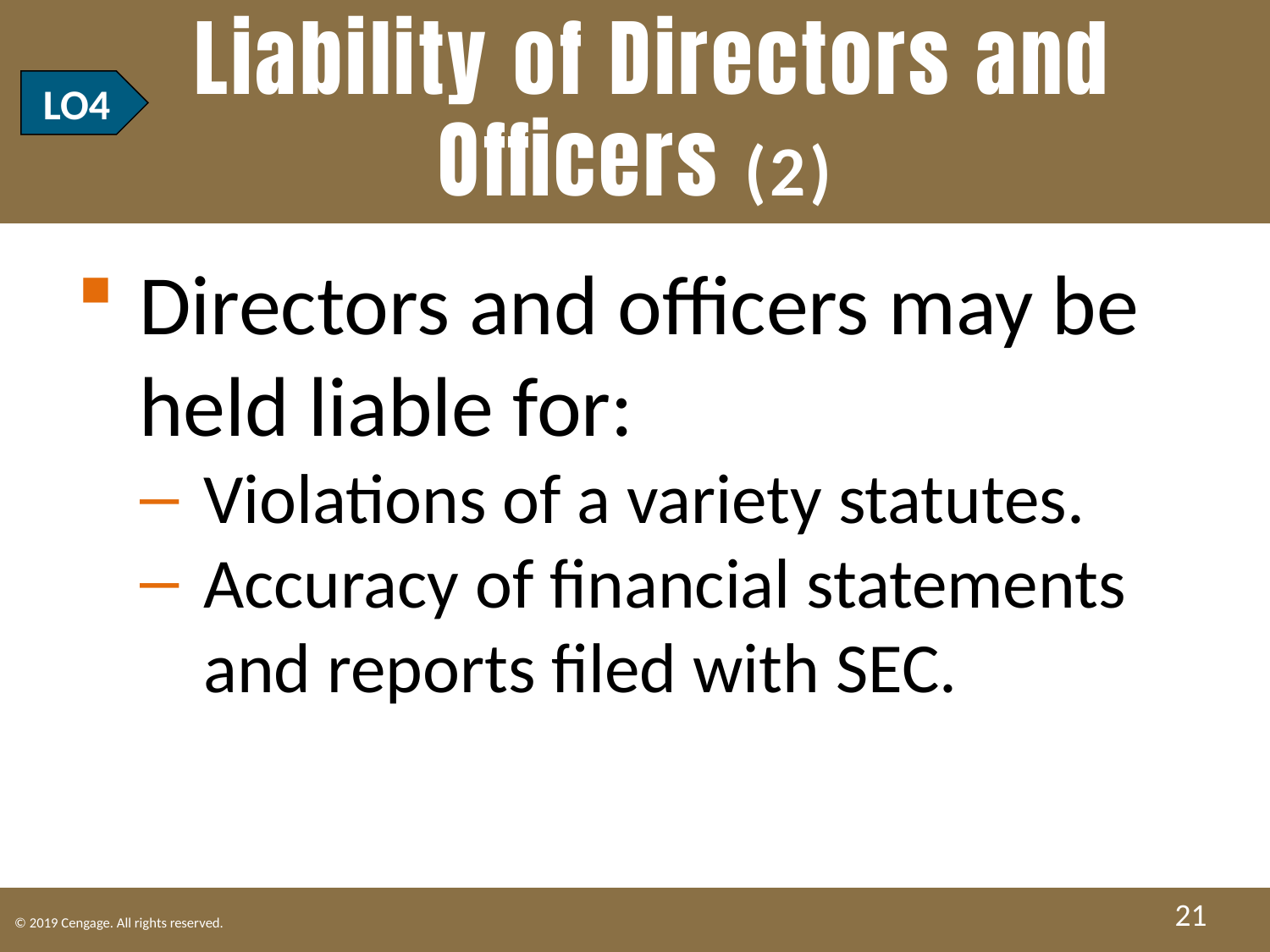

# LO4 Liability of Directors and Officers (2)
LO4
Directors and officers may be held liable for:
Violations of a variety statutes.
Accuracy of financial statements and reports filed with SEC.